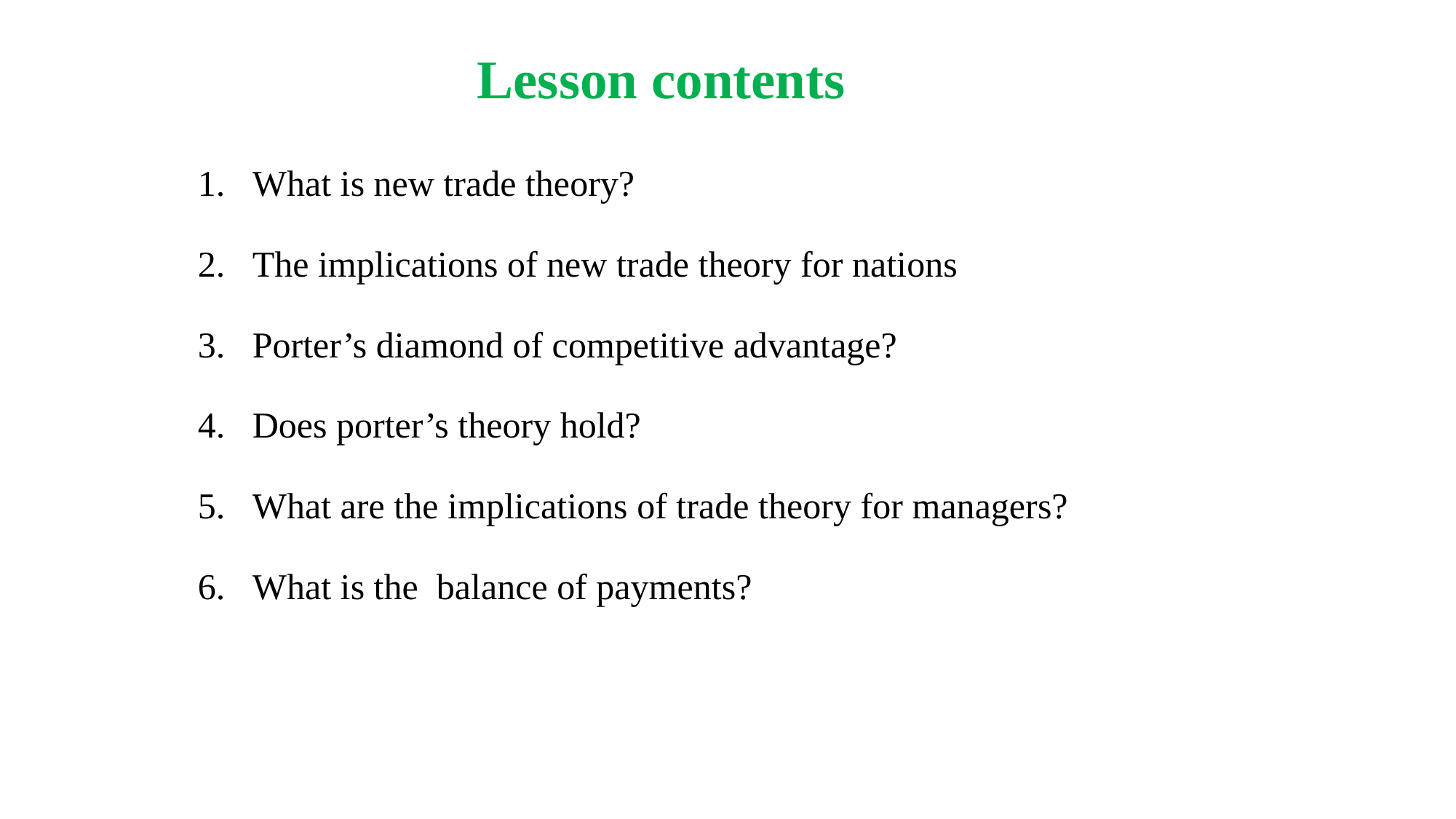

# Lesson contents
What is new trade theory?
The implications of new trade theory for nations
Porter’s diamond of competitive advantage?
Does porter’s theory hold?
What are the implications of trade theory for managers?
What is the  balance of payments?